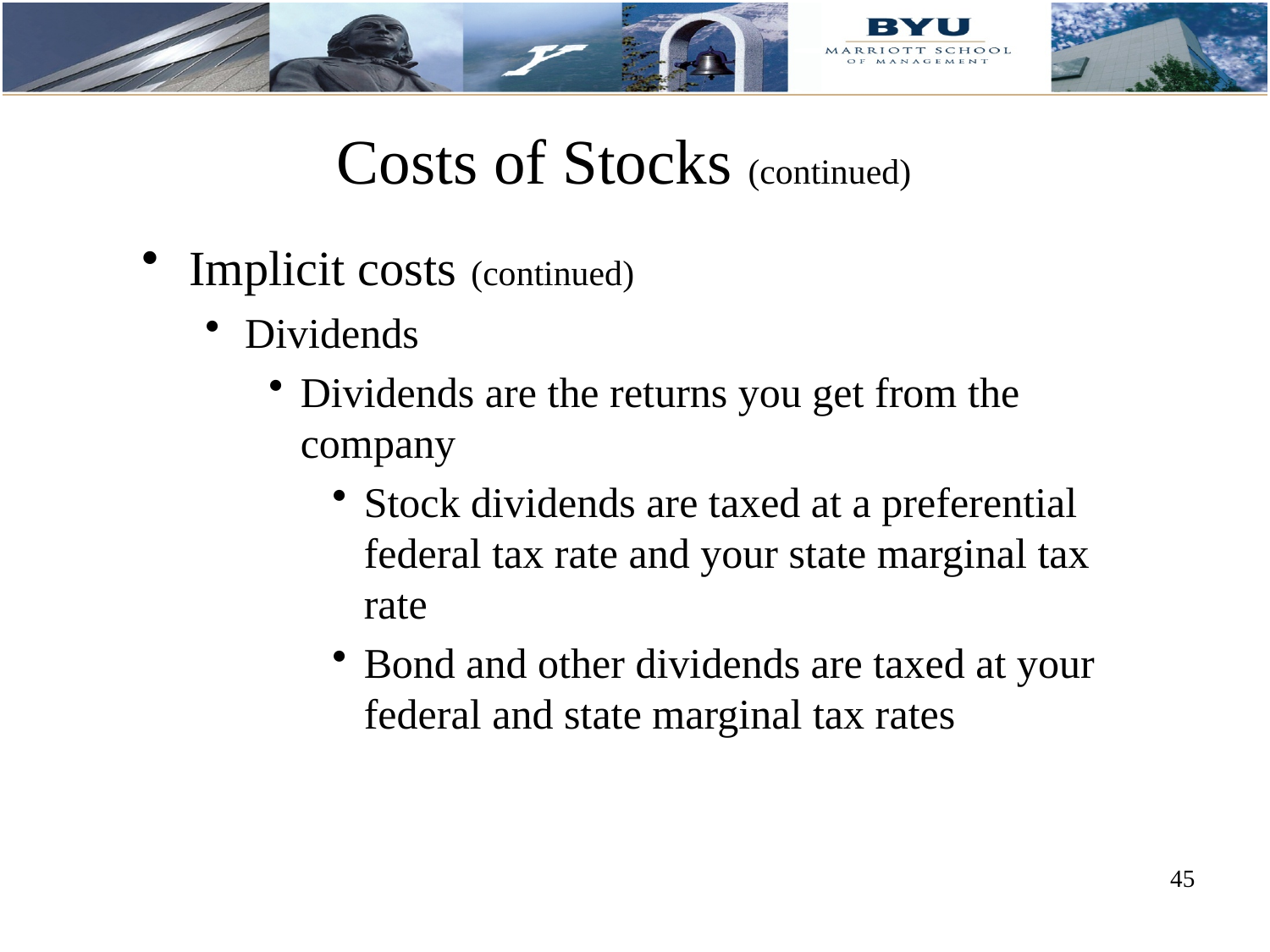

# Costs of Stocks (continued)
Implicit costs (continued)
Dividends
Dividends are the returns you get from the company
Stock dividends are taxed at a preferential federal tax rate and your state marginal tax rate
Bond and other dividends are taxed at your federal and state marginal tax rates